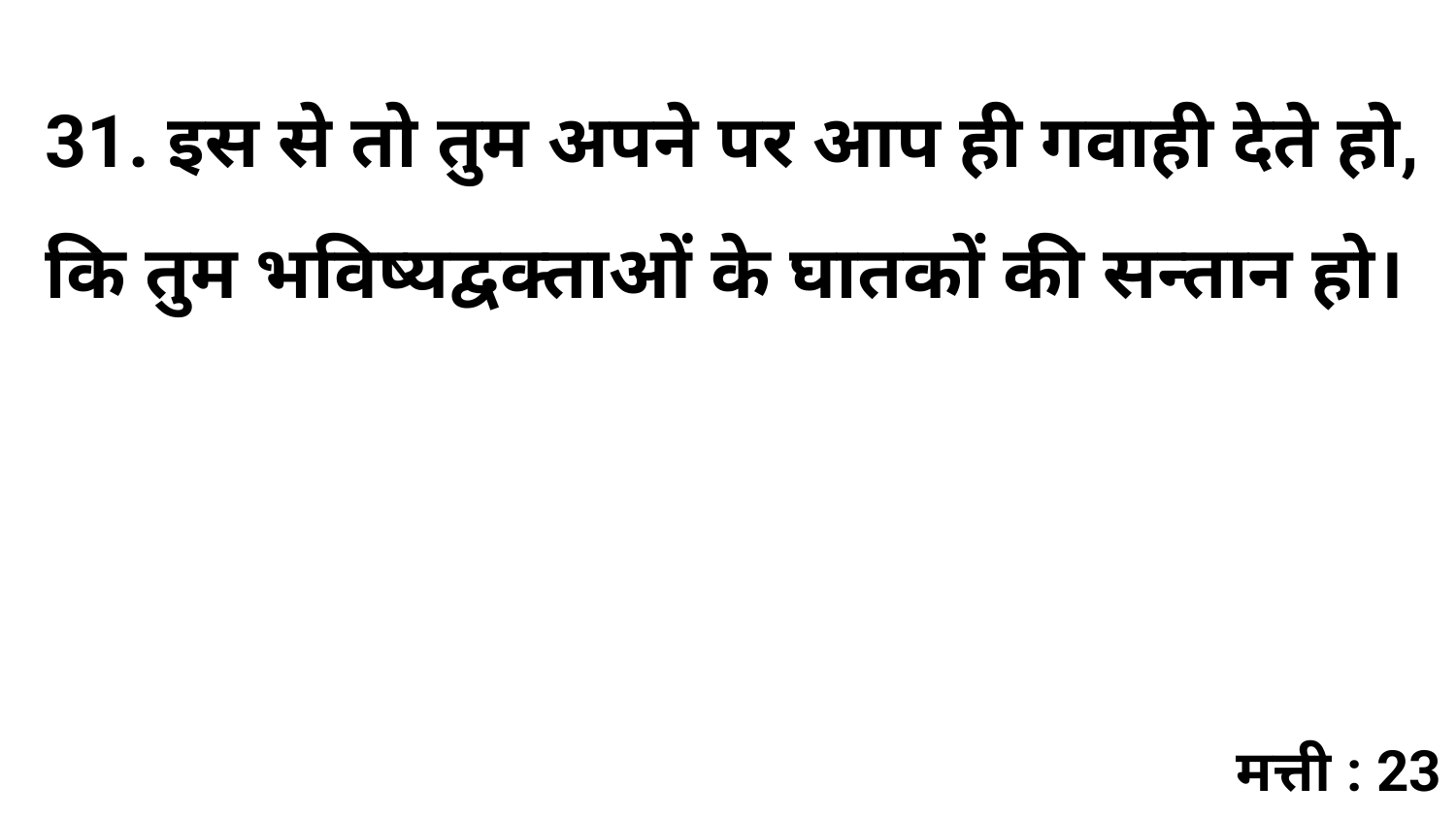

31. इस से तो तुम अपने पर आप ही गवाही देते हो, कि तुम भविष्यद्वक्ताओं के घातकों की सन्तान हो।
मत्ती : 23